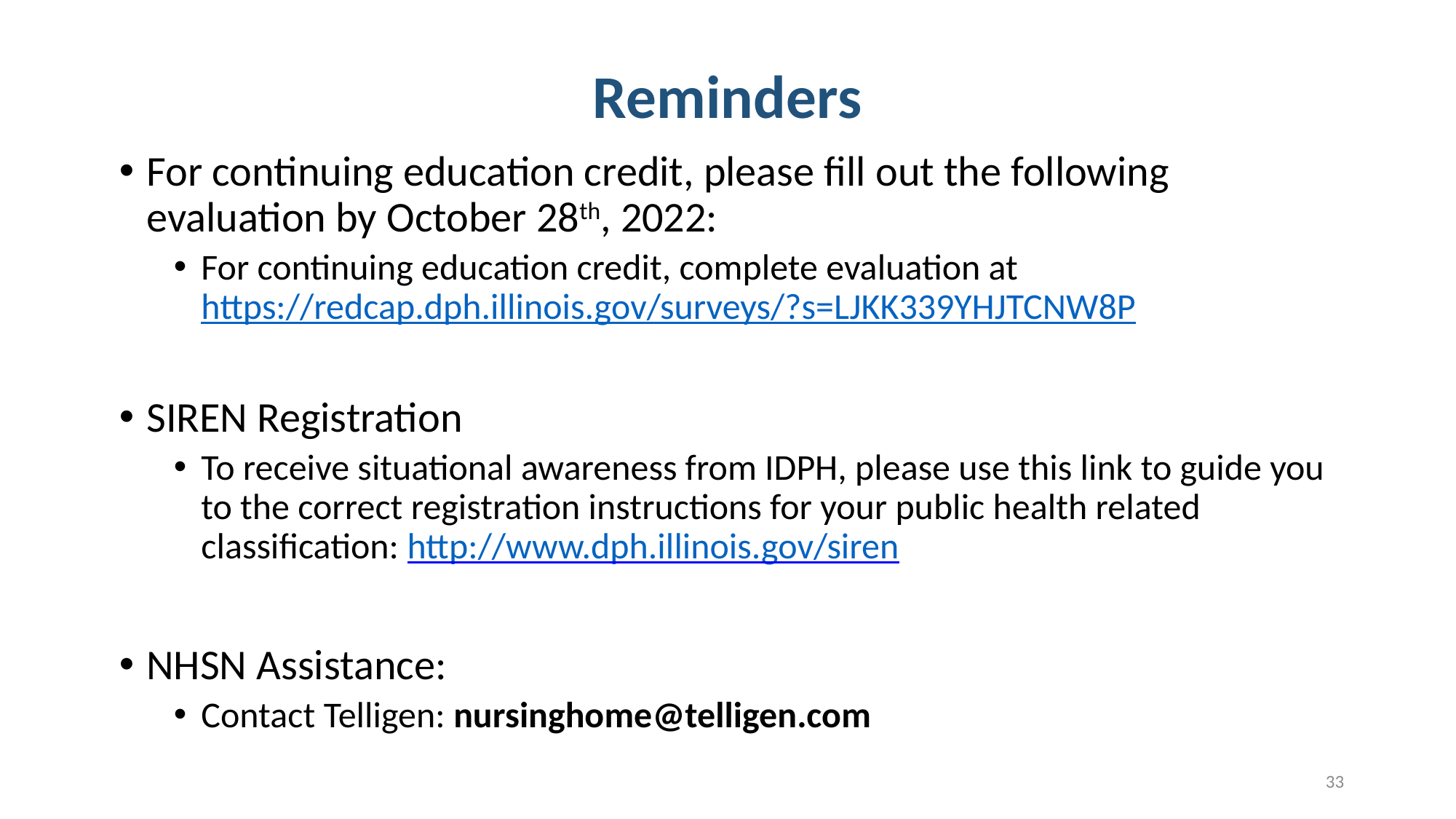

# Reminders
For continuing education credit, please fill out the following evaluation by October 28th, 2022:
For continuing education credit, complete evaluation at  https://redcap.dph.illinois.gov/surveys/?s=LJKK339YHJTCNW8P

SIREN Registration
To receive situational awareness from IDPH, please use this link to guide you to the correct registration instructions for your public health related classification: http://www.dph.illinois.gov/siren

NHSN Assistance:
Contact Telligen: nursinghome@telligen.com­

33